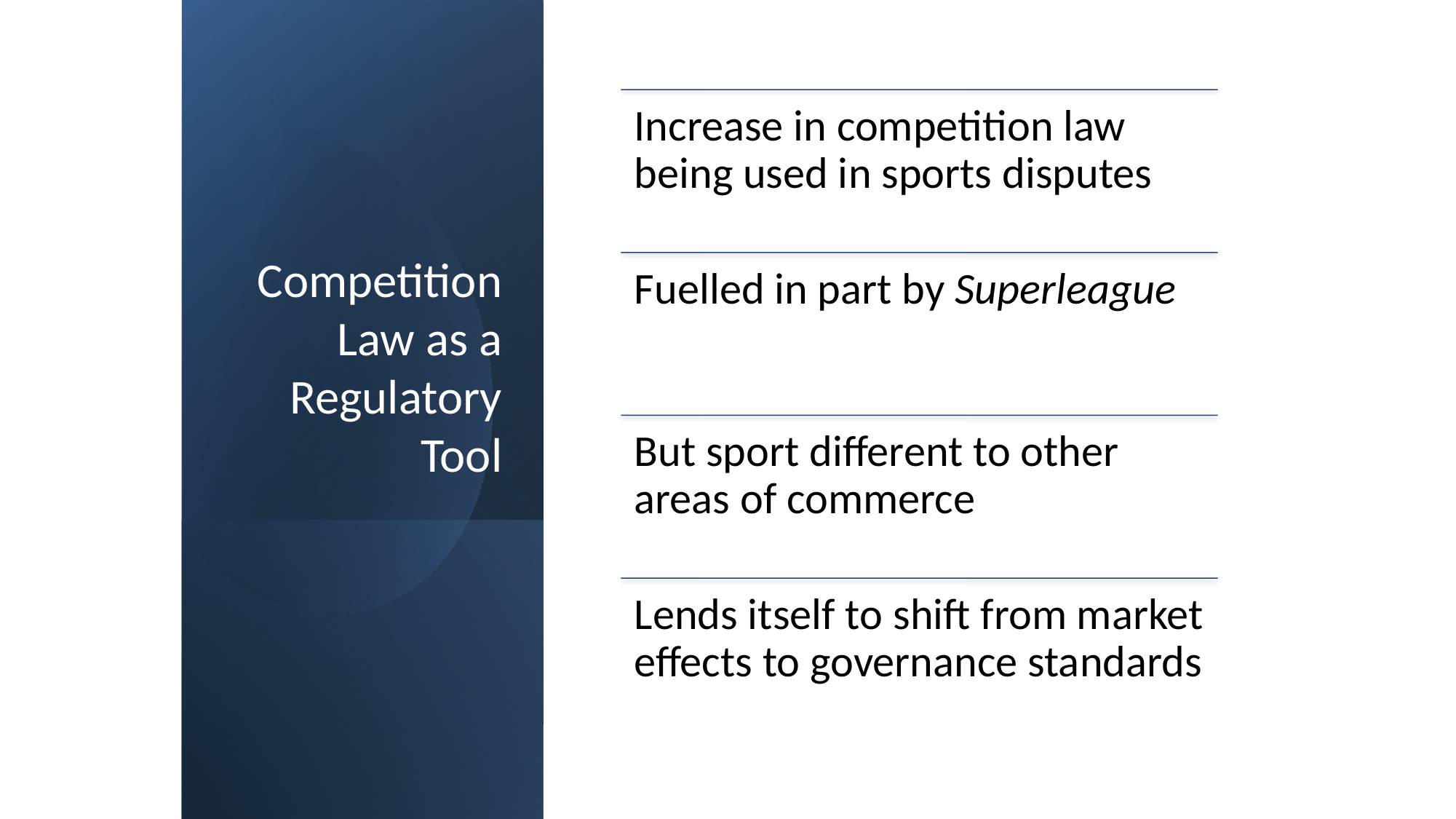

Increase in competition law being used in sports disputes
Fuelled in part by Superleague
But sport different to other areas of commerce
Lends itself to shift from market effects to governance standards

# Competition Law as a Regulatory Tool